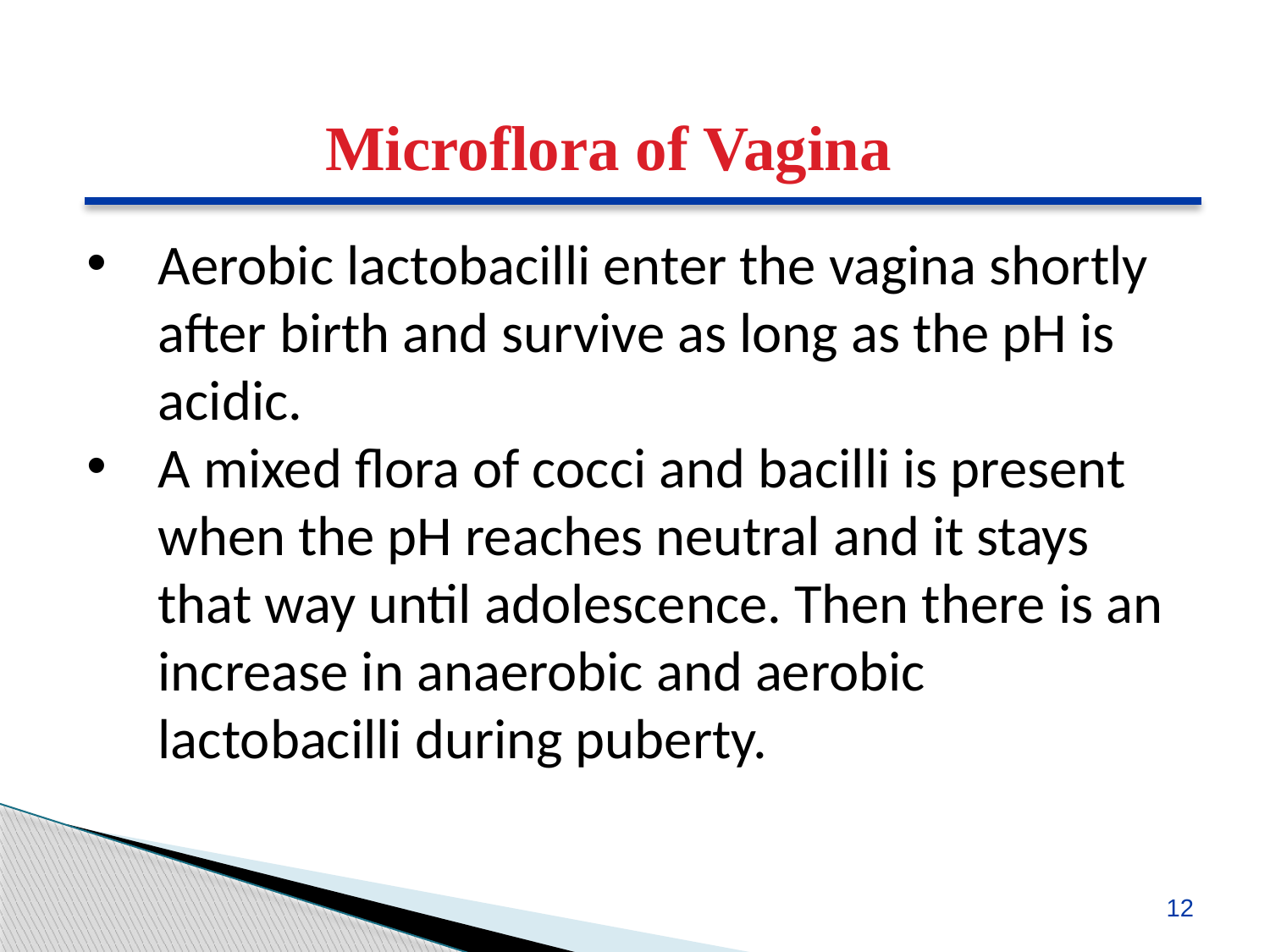

Microflora of Vagina
Aerobic lactobacilli enter the vagina shortly after birth and survive as long as the pH is acidic.
A mixed flora of cocci and bacilli is present when the pH reaches neutral and it stays that way until adolescence. Then there is an increase in anaerobic and aerobic lactobacilli during puberty.

12